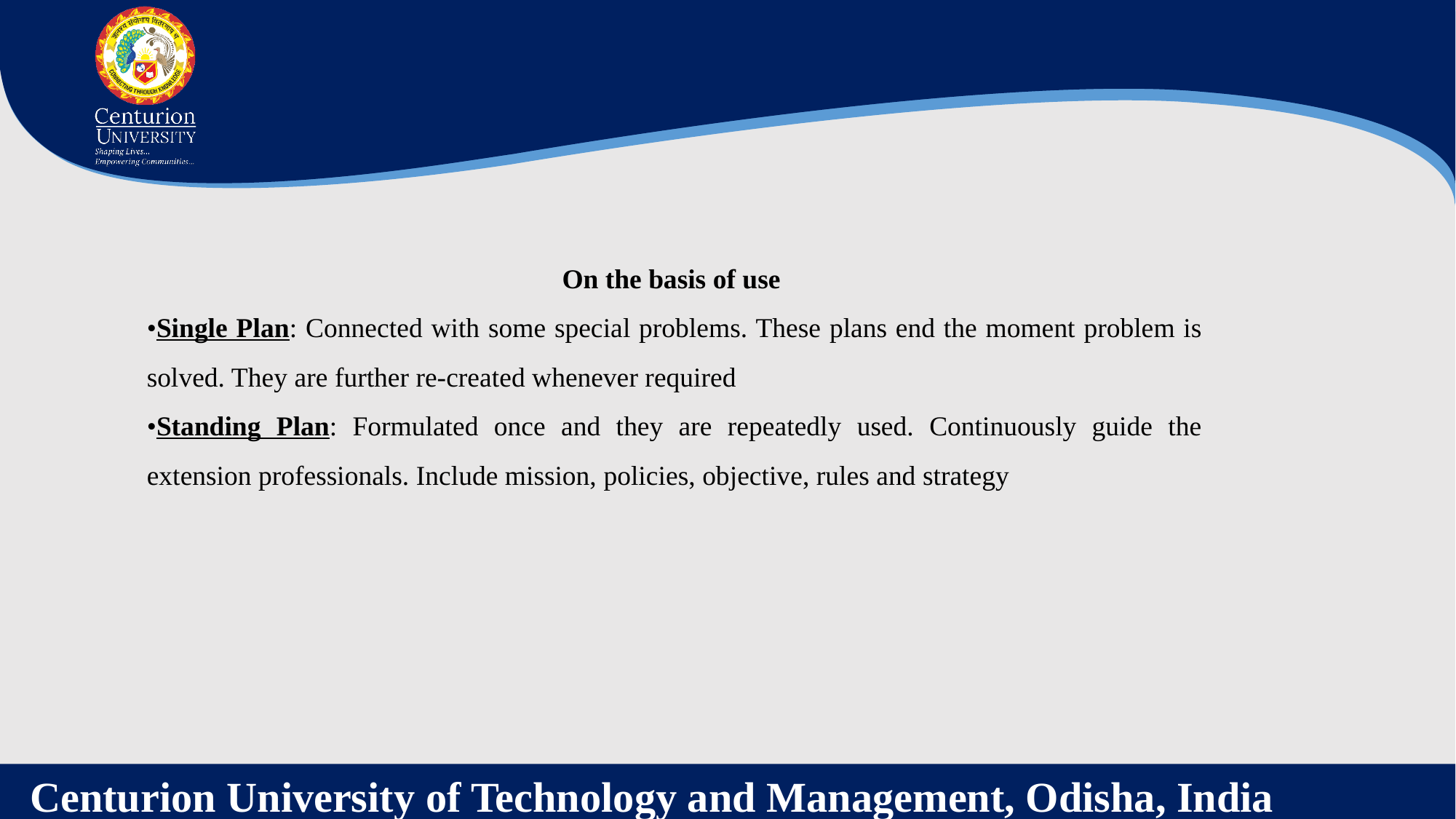

On the basis of use
•Single Plan: Connected with some special problems. These plans end the moment problem is solved. They are further re-created whenever required
•Standing Plan: Formulated once and they are repeatedly used. Continuously guide the extension professionals. Include mission, policies, objective, rules and strategy